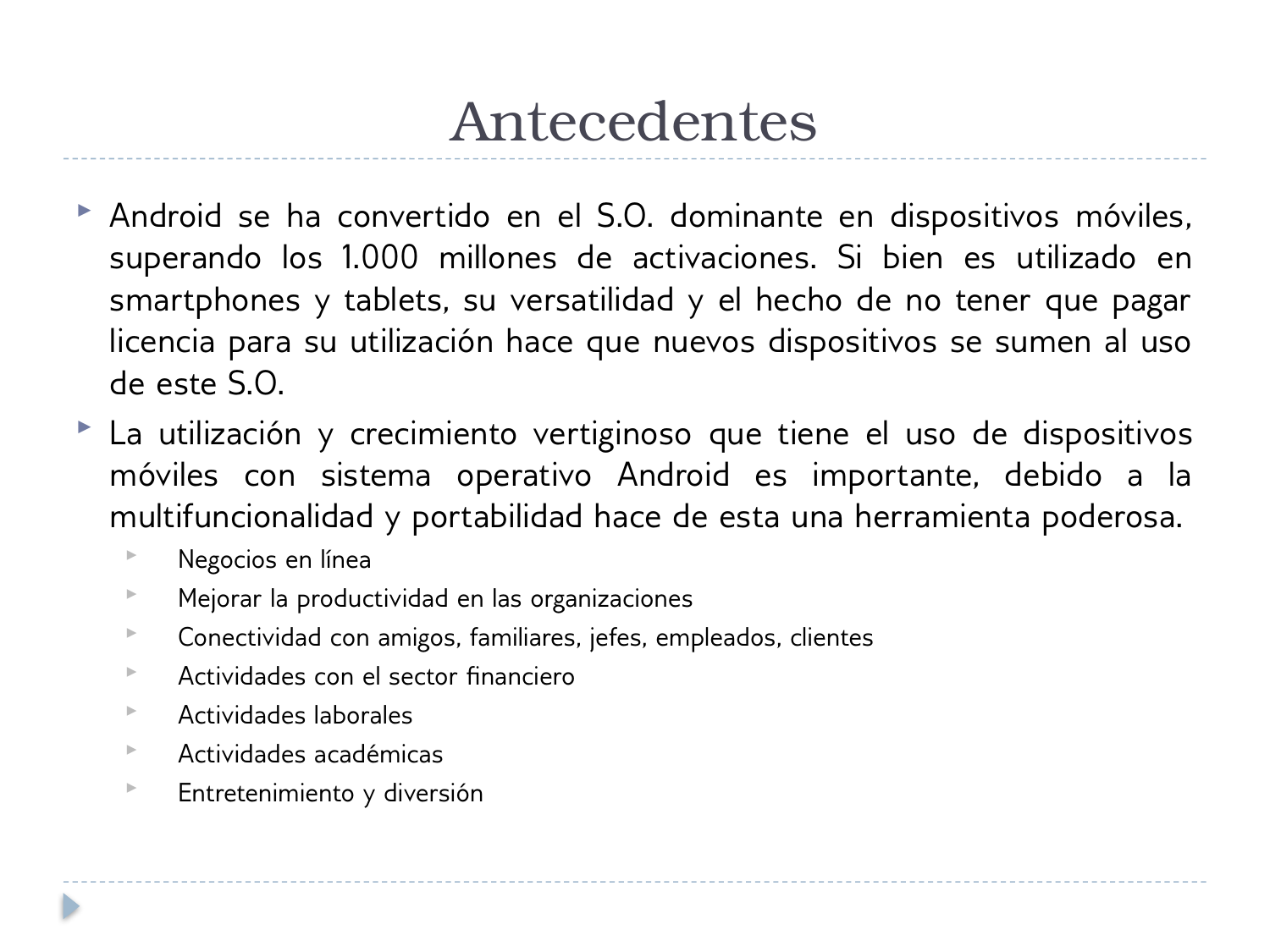

# Antecedentes
Android se ha convertido en el S.O. dominante en dispositivos móviles, superando los 1.000 millones de activaciones. Si bien es utilizado en smartphones y tablets, su versatilidad y el hecho de no tener que pagar licencia para su utilización hace que nuevos dispositivos se sumen al uso de este S.O.
La utilización y crecimiento vertiginoso que tiene el uso de dispositivos móviles con sistema operativo Android es importante, debido a la multifuncionalidad y portabilidad hace de esta una herramienta poderosa.
Negocios en línea
Mejorar la productividad en las organizaciones
Conectividad con amigos, familiares, jefes, empleados, clientes
Actividades con el sector financiero
Actividades laborales
Actividades académicas
Entretenimiento y diversión